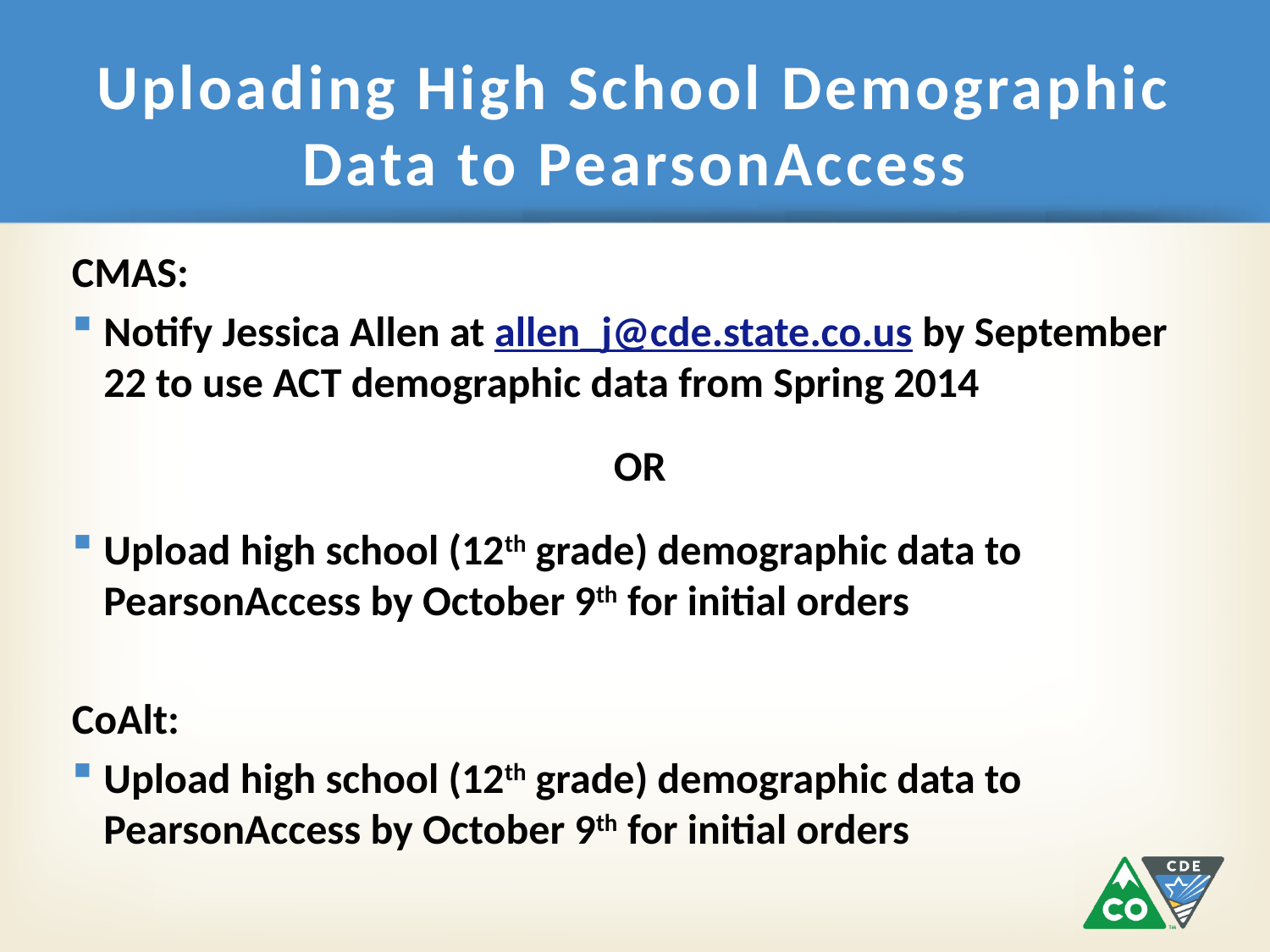

# Uploading High School Demographic Data to PearsonAccess
CMAS:
Notify Jessica Allen at allen_j@cde.state.co.us by September 22 to use ACT demographic data from Spring 2014

OR

Upload high school (12th grade) demographic data to PearsonAccess by October 9th for initial orders

CoAlt:
Upload high school (12th grade) demographic data to PearsonAccess by October 9th for initial orders